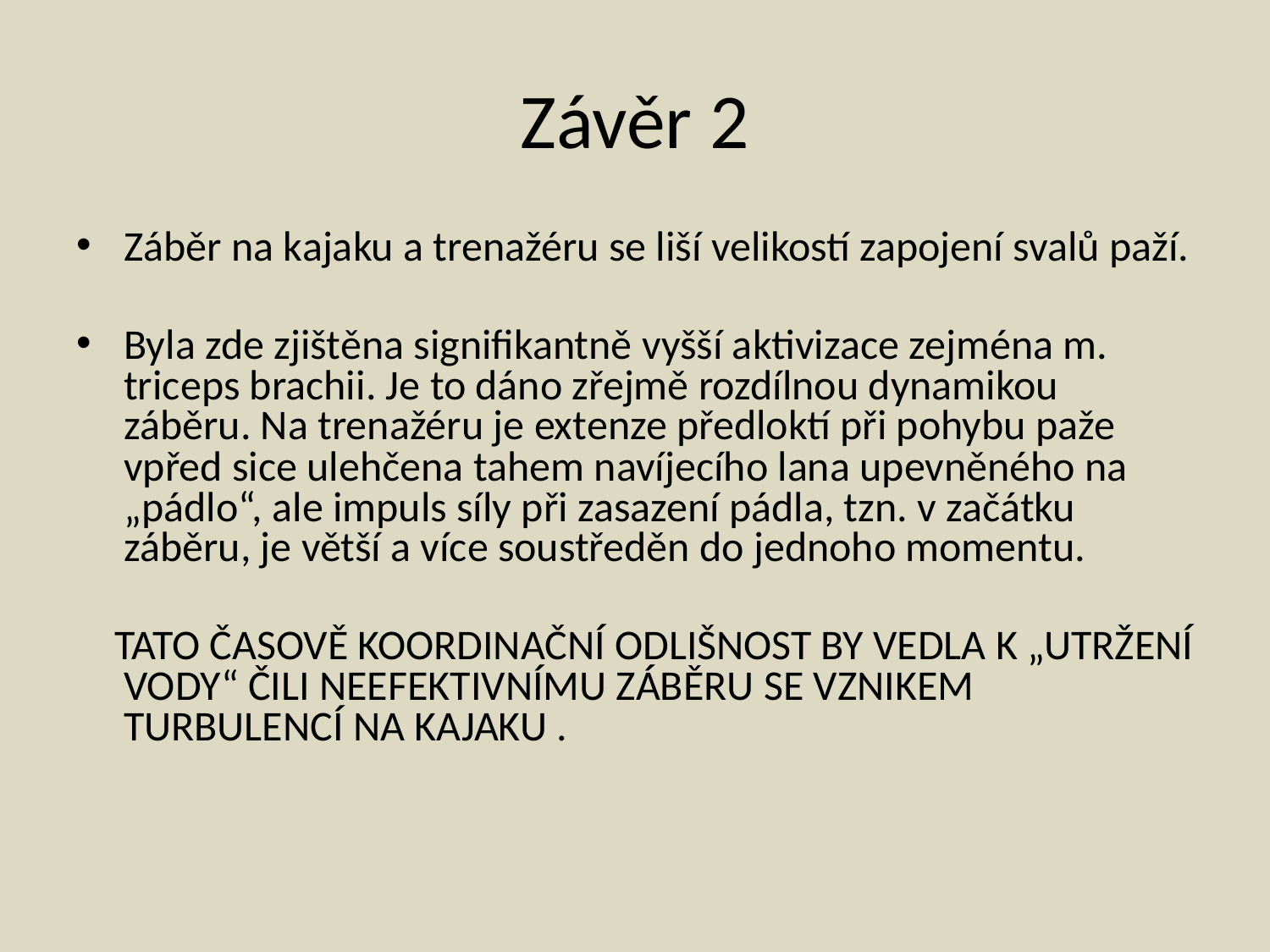

# Závěr 2
Záběr na kajaku a trenažéru se liší velikostí zapojení svalů paží.

Byla zde zjištěna signifikantně vyšší aktivizace zejména m. triceps brachii. Je to dáno zřejmě rozdílnou dynamikou záběru. Na trenažéru je extenze předloktí při pohybu paže vpřed sice ulehčena tahem navíjecího lana upevněného na „pádlo“, ale impuls síly při zasazení pádla, tzn. v začátku záběru, je větší a více soustředěn do jednoho momentu.

    Tato časově koordinační odlišnost by vedla k „utržení vody“ čili neefektivnímu záběru se vznikem turbulencí na kajaku .